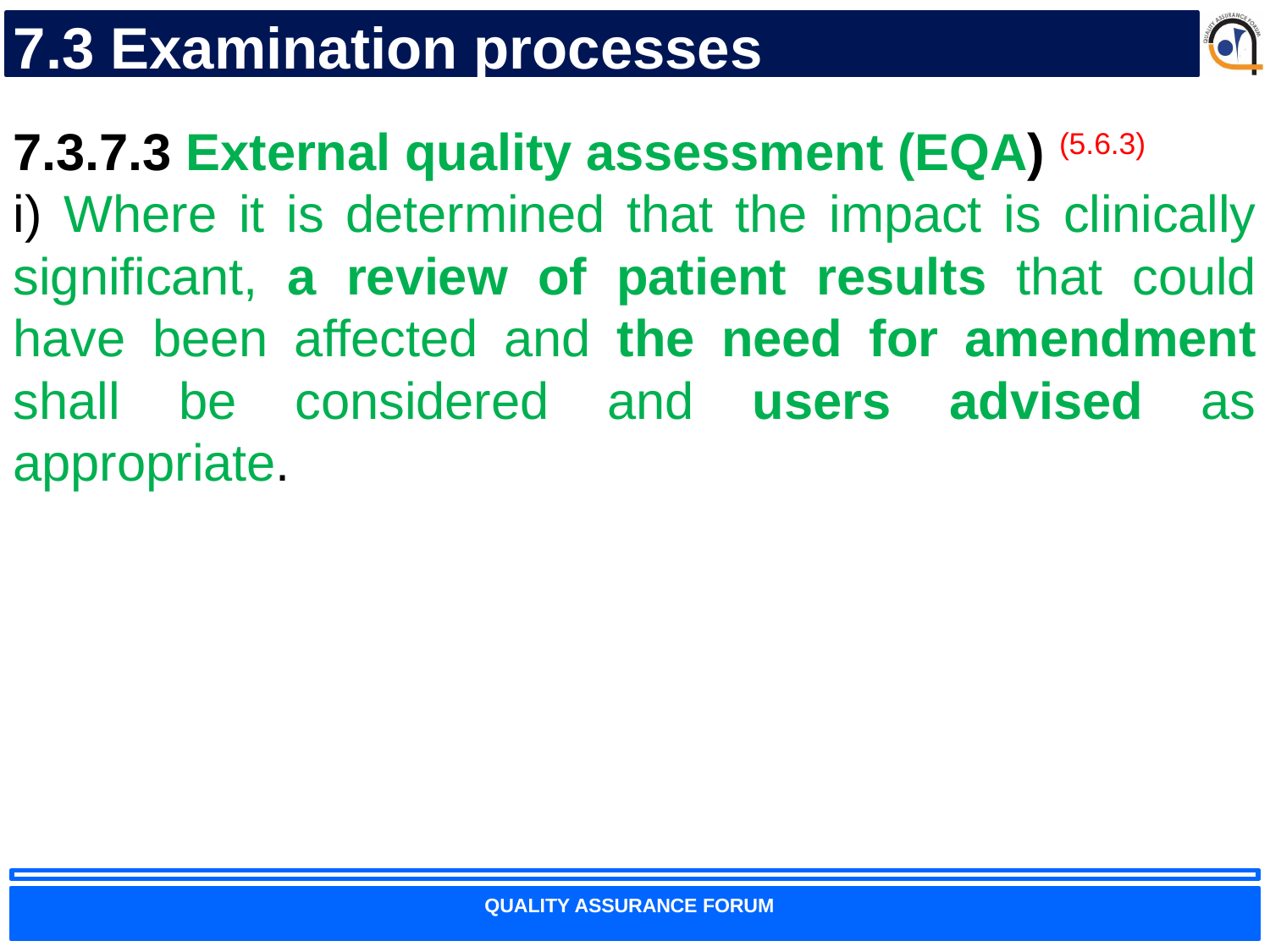

# 7.3 Examination processes
7.3.7.3 External quality assessment (EQA) (5.6.3)
i) Where it is determined that the impact is clinically significant, a review of patient results that could have been affected and the need for amendment shall be considered and users advised as appropriate.

68